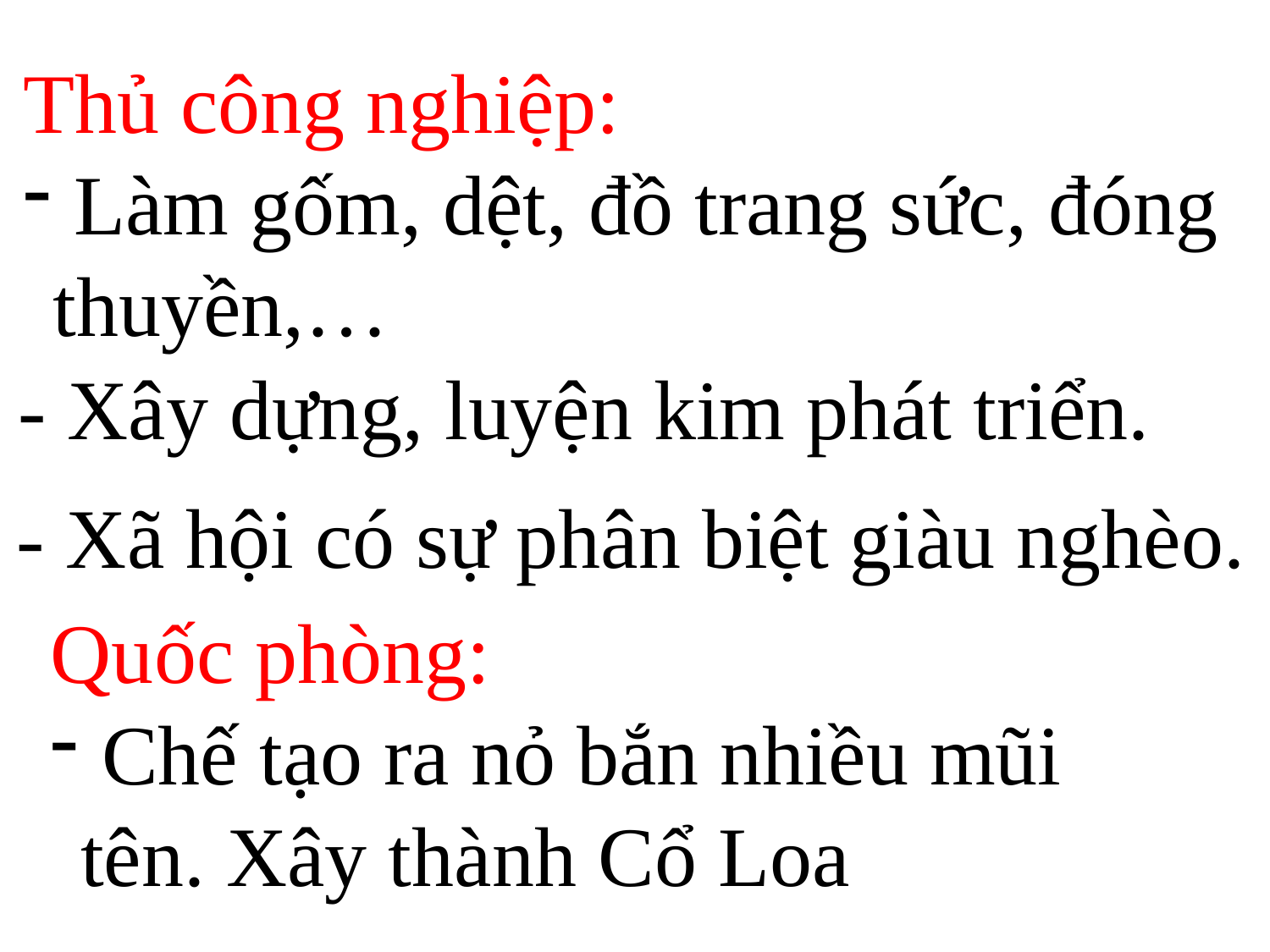

Thủ công nghiệp:
 Làm gốm, dệt, đồ trang sức, đóng thuyền,…
- Xây dựng, luyện kim phát triển.
- Xã hội có sự phân biệt giàu nghèo.
Quốc phòng:
 Chế tạo ra nỏ bắn nhiều mũi tên. Xây thành Cổ Loa